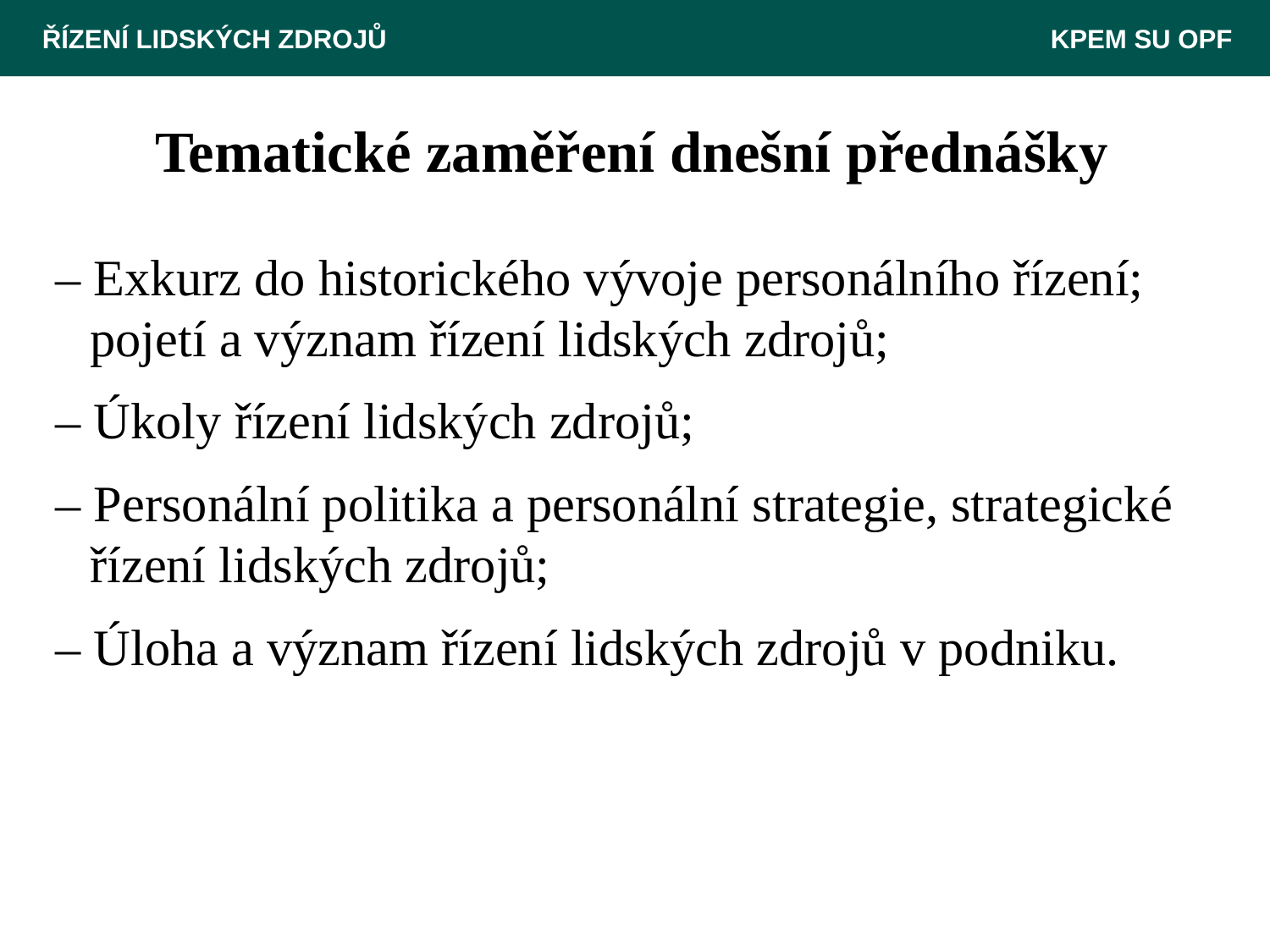

ŘÍZENÍ LIDSKÝCH ZDROJŮ						   KPEM SU OPF
# Tematické zaměření dnešní přednášky
 – Exkurz do historického vývoje personálního řízení; pojetí a význam řízení lidských zdrojů;
 – Úkoly řízení lidských zdrojů;
 – Personální politika a personální strategie, strategické řízení lidských zdrojů;
 – Úloha a význam řízení lidských zdrojů v podniku.